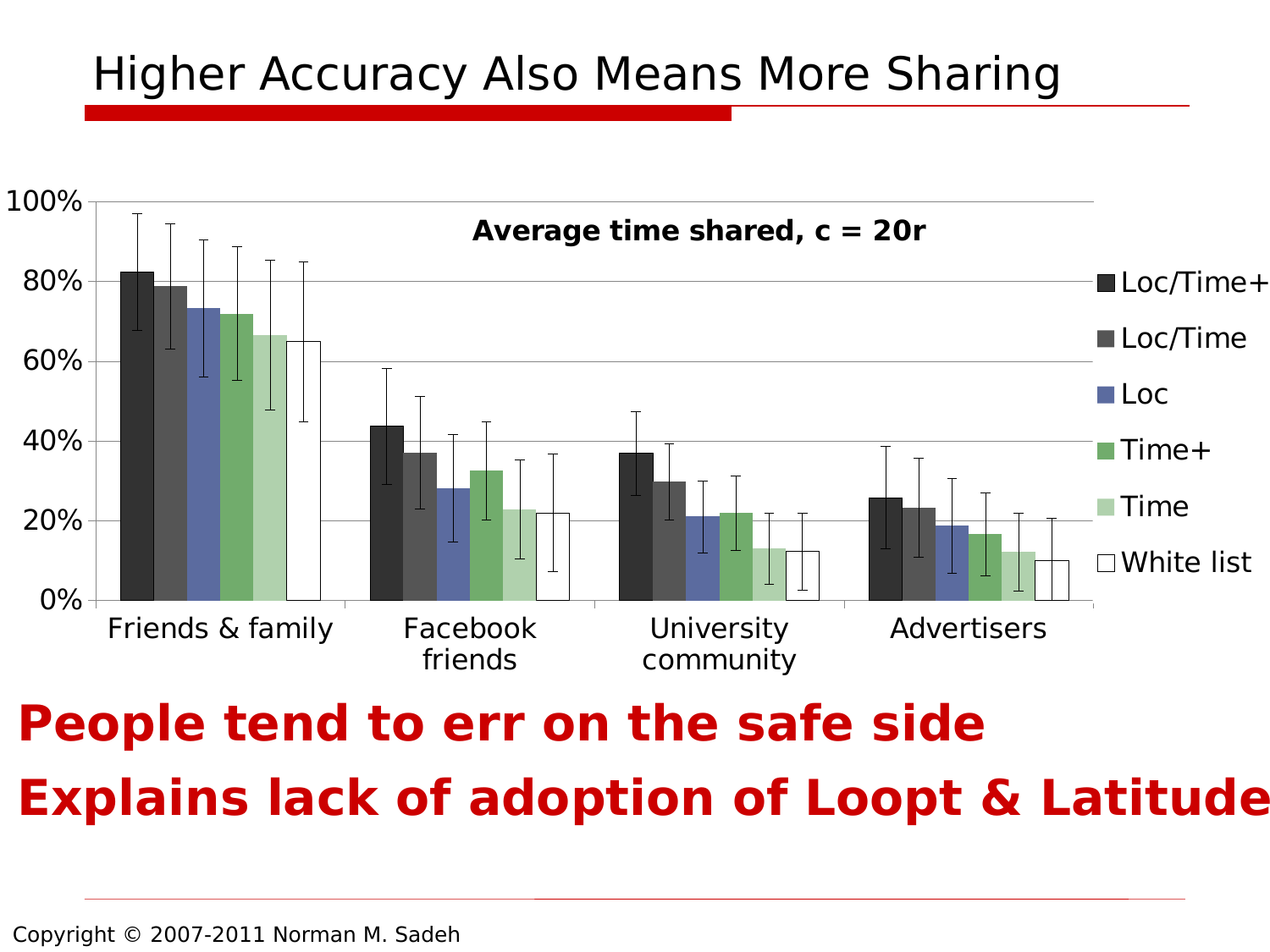

# Higher Accuracy Also Means More Sharing

### Chart: Average time shared, c = 20r

| Category | Loc/Time+ | Loc/Time | Loc | Time+ | Time | White list |
|---|---|---|---|---|---|---|
| Friends & family | 0.8247252554673935 | 0.7884137310288445 | 0.7333329607440885 | 0.7195416815237426 | 0.6663904090313841 | 0.64907426370163 |
| Facebook friends | 0.43693209923929155 | 0.370942157026687 | 0.28214828523292396 | 0.3252240070096199 | 0.22901496276222474 | 0.2198231082676244 |
| University community | 0.3693773222516801 | 0.2976721671626969 | 0.21051903837987357 | 0.21932913107356541 | 0.1300845471894984 | 0.1232041003296183 |
| Advertisers | 0.25812797335911536 | 0.232370839595531 | 0.1875562603595944 | 0.16594798727287274 | 0.12197095234663526 | 0.10114404185233021 |
People tend to err on the safe side
Explains lack of adoption of Loopt & Latitude